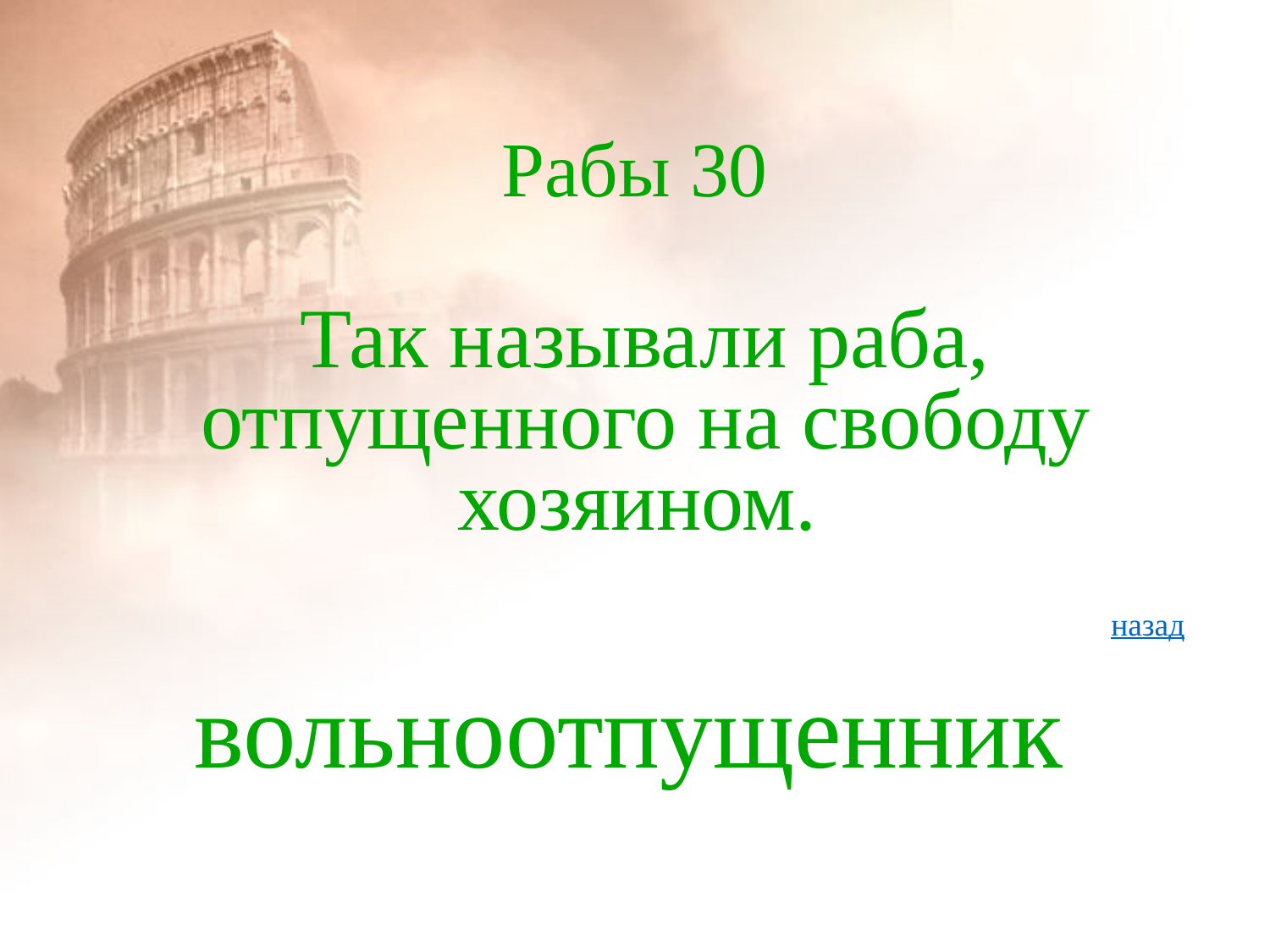

# Рабы 30
Так называли раба, отпущенного на свободу хозяином.

назад
вольноотпущенник